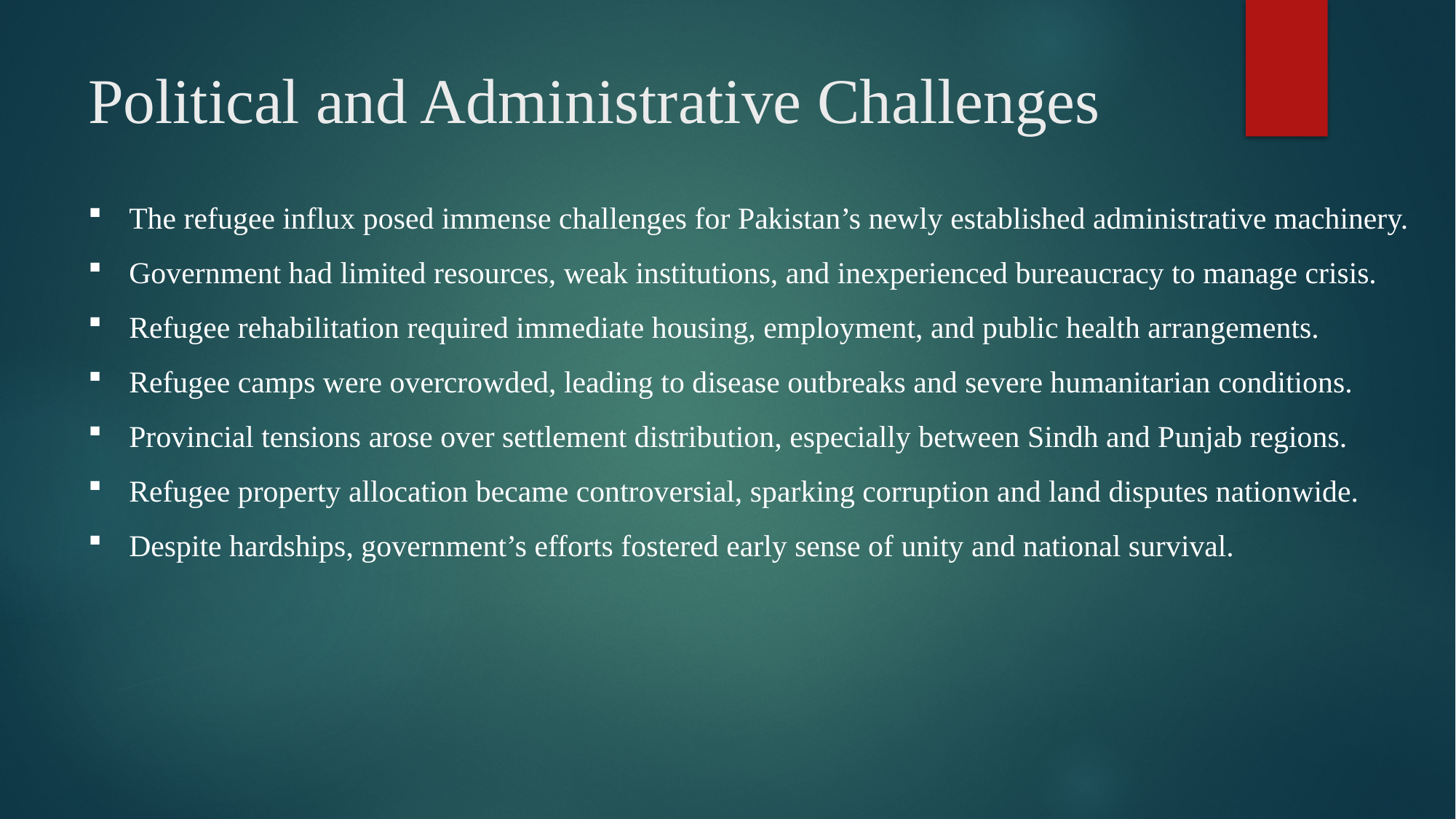

# Political and Administrative Challenges
The refugee influx posed immense challenges for Pakistan’s newly established administrative machinery.
Government had limited resources, weak institutions, and inexperienced bureaucracy to manage crisis.
Refugee rehabilitation required immediate housing, employment, and public health arrangements.
Refugee camps were overcrowded, leading to disease outbreaks and severe humanitarian conditions.
Provincial tensions arose over settlement distribution, especially between Sindh and Punjab regions.
Refugee property allocation became controversial, sparking corruption and land disputes nationwide.
Despite hardships, government’s efforts fostered early sense of unity and national survival.